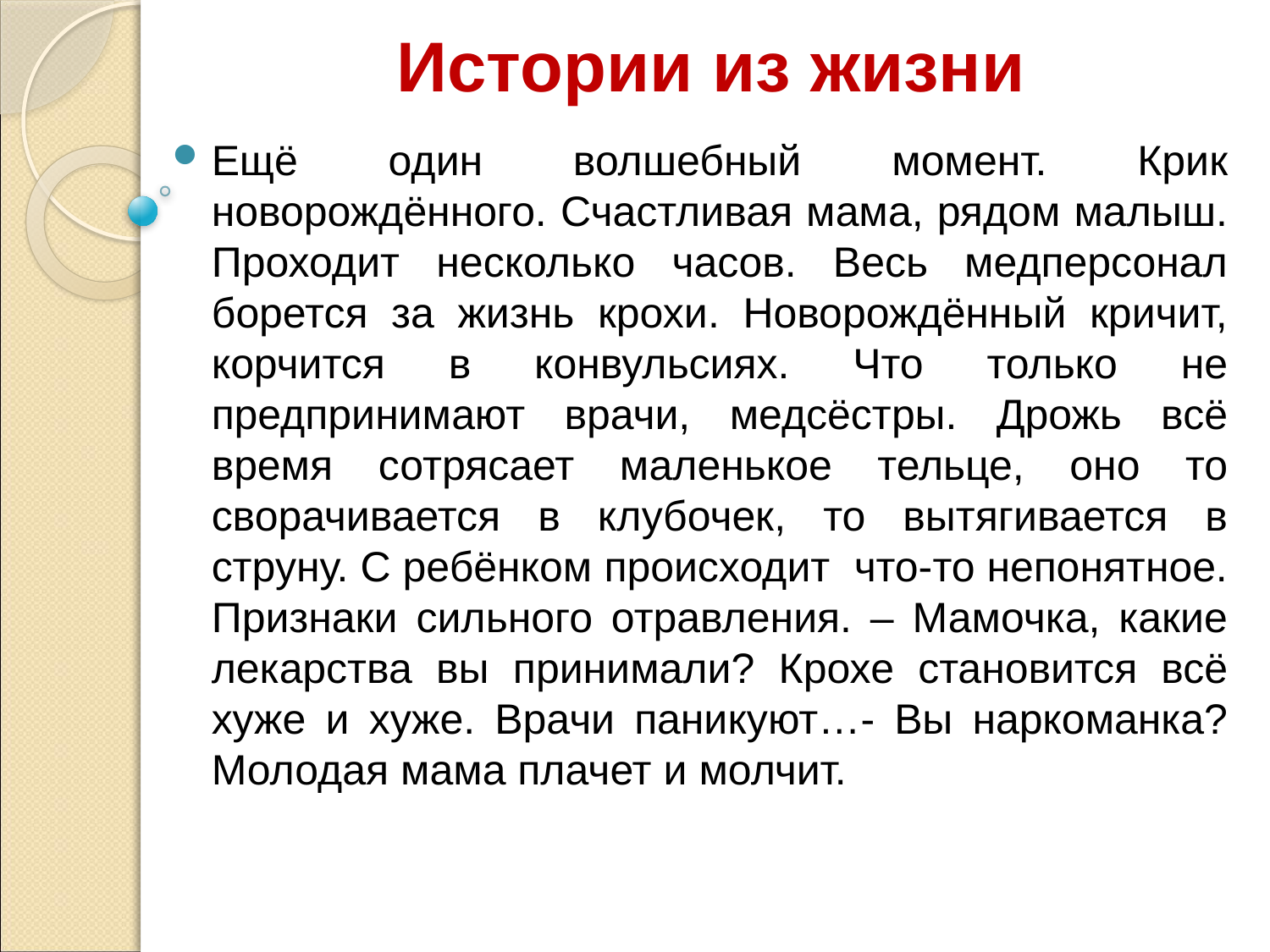

Истории из жизни
Ещё один волшебный момент. Крик новорождённого. Счастливая мама, рядом малыш. Проходит несколько часов. Весь медперсонал борется за жизнь крохи. Новорождённый кричит, корчится в конвульсиях. Что только не предпринимают врачи, медсёстры. Дрожь всё время сотрясает маленькое тельце, оно то сворачивается в клубочек, то вытягивается в струну. С ребёнком происходит  что-то непонятное. Признаки сильного отравления. – Мамочка, какие лекарства вы принимали? Крохе становится всё хуже и хуже. Врачи паникуют…- Вы наркоманка? Молодая мама плачет и молчит.